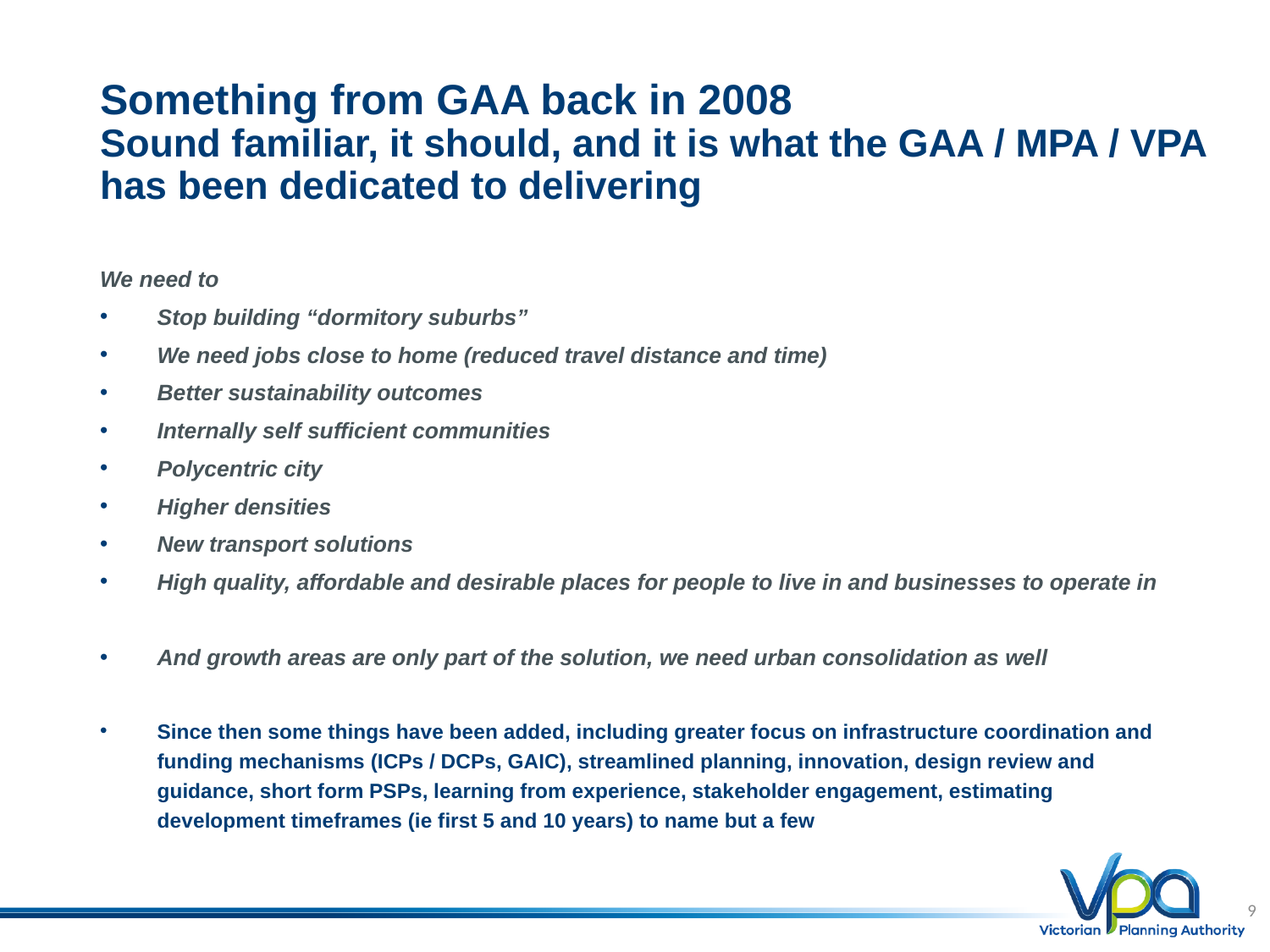

# Something from GAA back in 2008 Sound familiar, it should, and it is what the GAA / MPA / VPA has been dedicated to delivering
We need to
Stop building “dormitory suburbs”
We need jobs close to home (reduced travel distance and time)
Better sustainability outcomes
Internally self sufficient communities
Polycentric city
Higher densities
New transport solutions
High quality, affordable and desirable places for people to live in and businesses to operate in

And growth areas are only part of the solution, we need urban consolidation as well

Since then some things have been added, including greater focus on infrastructure coordination and funding mechanisms (ICPs / DCPs, GAIC), streamlined planning, innovation, design review and guidance, short form PSPs, learning from experience, stakeholder engagement, estimating development timeframes (ie first 5 and 10 years) to name but a few